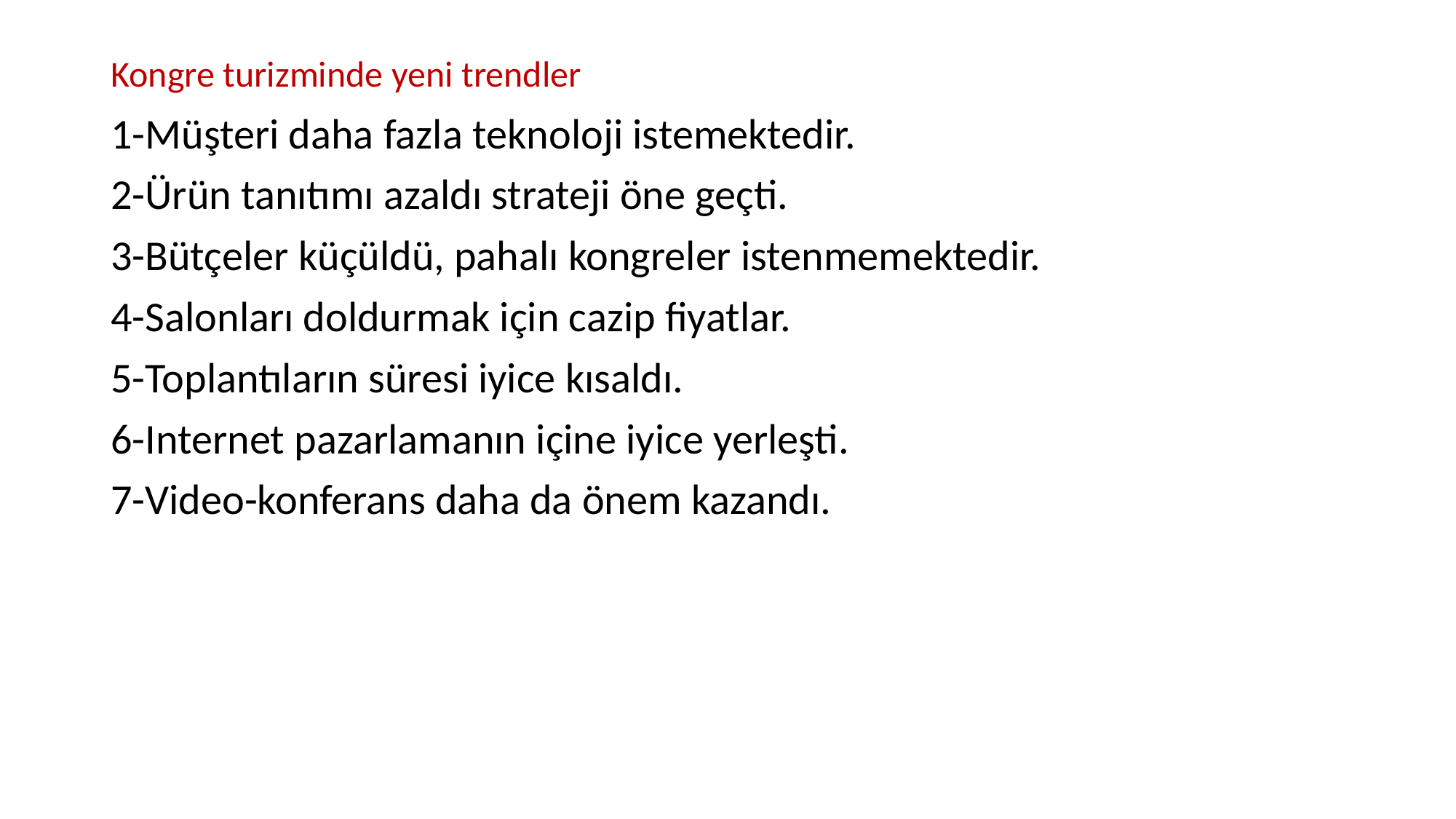

# Kongre turizminde yeni trendler
1-Müşteri daha fazla teknoloji istemektedir.
2-Ürün tanıtımı azaldı strateji öne geçti.
3-Bütçeler küçüldü, pahalı kongreler istenmemektedir.
4-Salonları doldurmak için cazip fiyatlar.
5-Toplantıların süresi iyice kısaldı.
6-Internet pazarlamanın içine iyice yerleşti.
7-Video-konferans daha da önem kazandı.